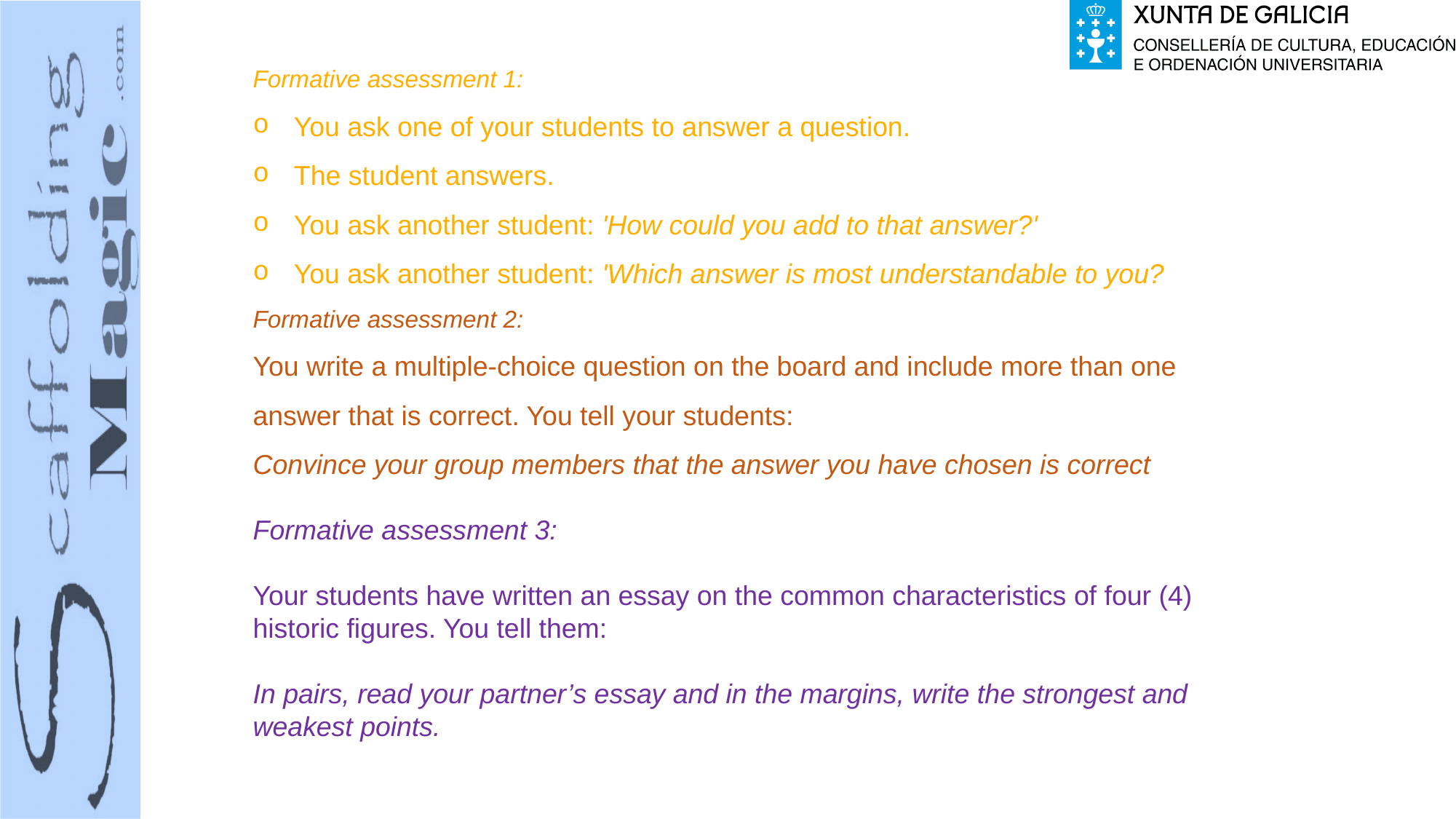

Formative assessment 1:
You ask one of your students to answer a question.
The student answers.
You ask another student: 'How could you add to that answer?'
You ask another student: 'Which answer is most understandable to you?
Formative assessment 2:
You write a multiple-choice question on the board and include more than one answer that is correct. You tell your students:
Convince your group members that the answer you have chosen is correct

Formative assessment 3:

Your students have written an essay on the common characteristics of four (4) historic figures. You tell them:

In pairs, read your partner’s essay and in the margins, write the strongest and weakest points.